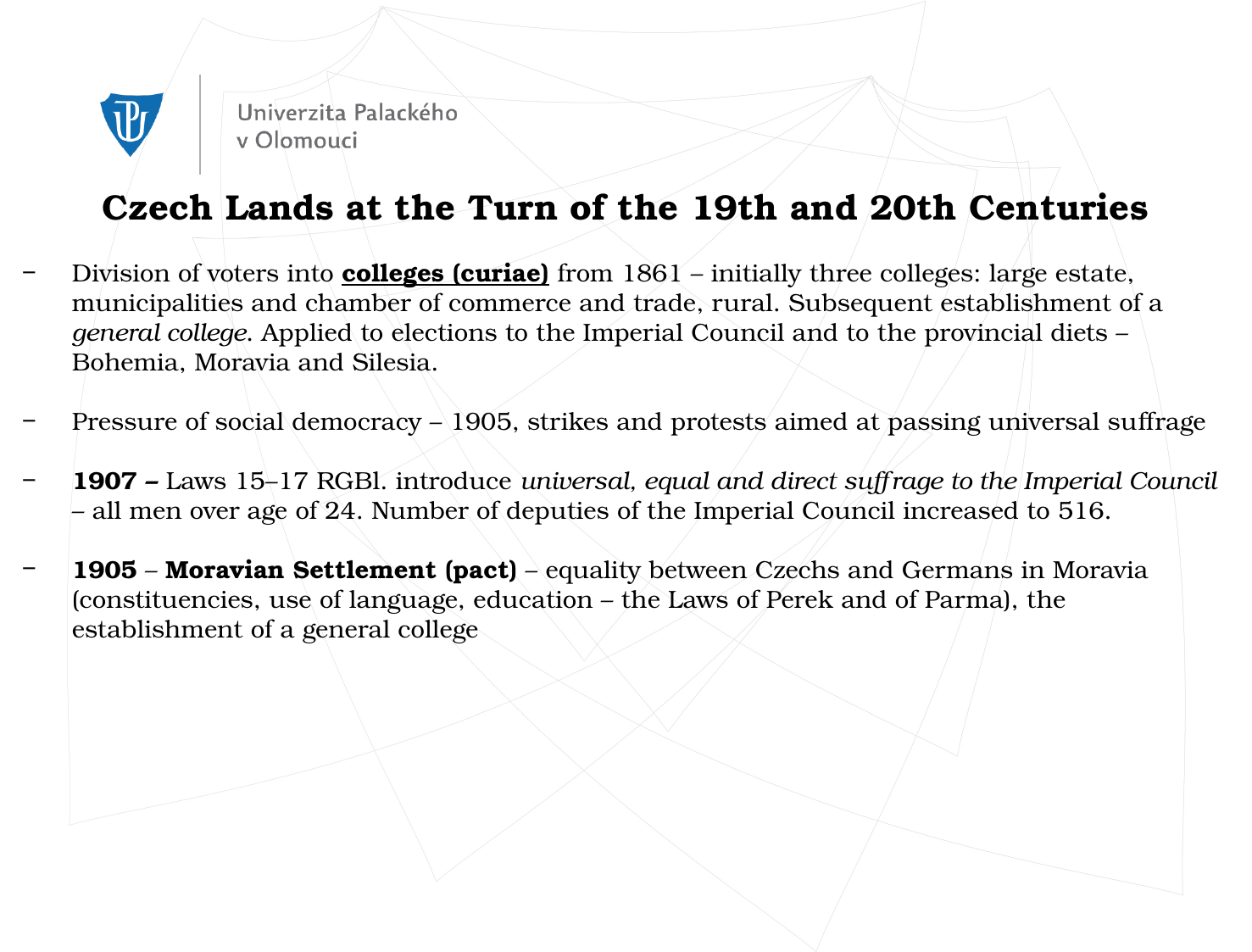

Czech Lands at the Turn of the 19th and 20th Centuries

Division of voters into colleges (curiae) from 1861 – initially three colleges: large estate, municipalities and chamber of commerce and trade, rural. Subsequent establishment of a general college. Applied to elections to the Imperial Council and to the provincial diets – Bohemia, Moravia and Silesia.

Pressure of social democracy – 1905, strikes and protests aimed at passing universal suffrage

1907 – Laws 15–17 RGBl. introduce universal, equal and direct suffrage to the Imperial Council – all men over age of 24. Number of deputies of the Imperial Council increased to 516.

1905 – Moravian Settlement (pact) – equality between Czechs and Germans in Moravia (constituencies, use of language, education – the Laws of Perek and of Parma), the establishment of a general college